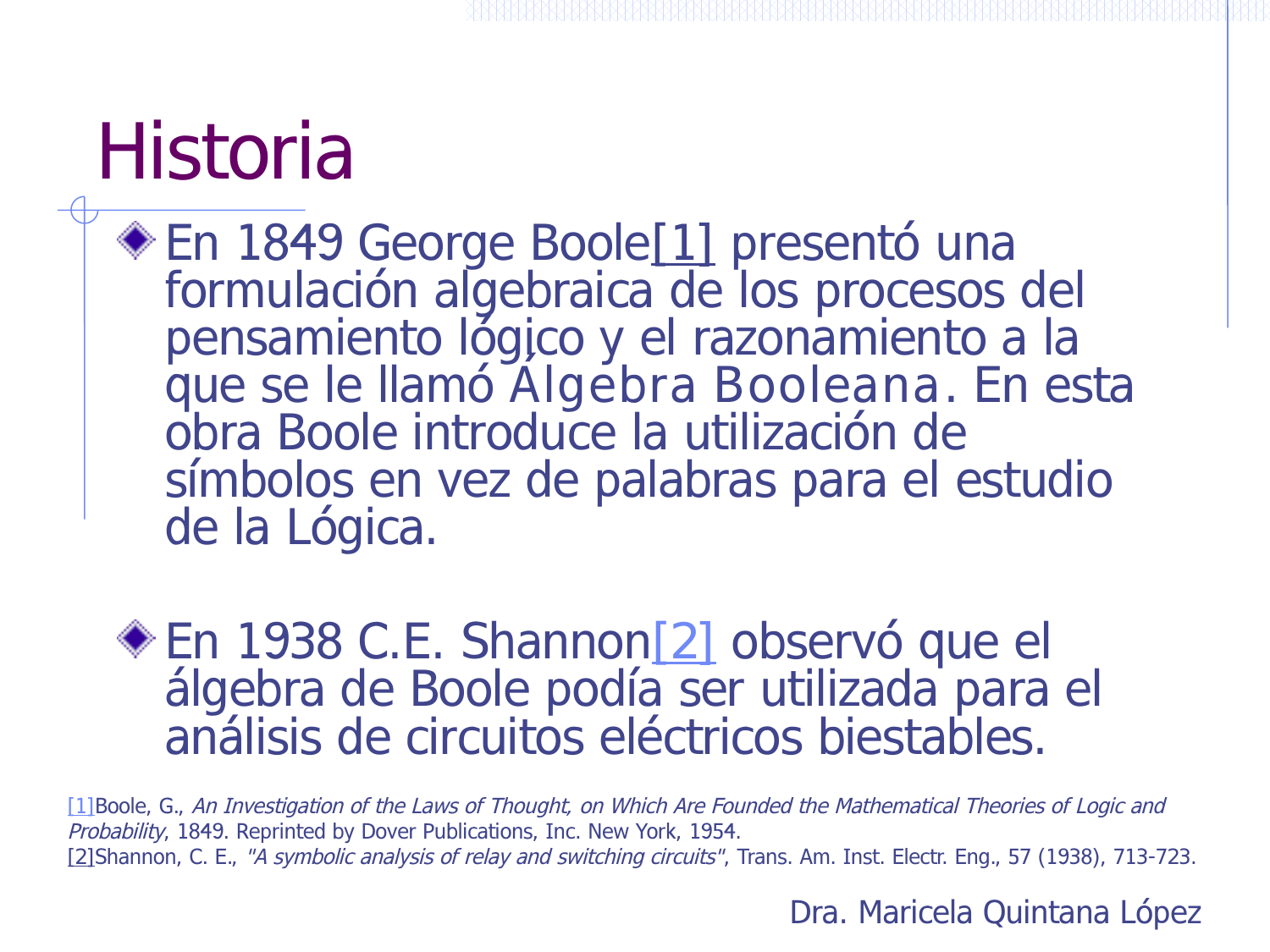

# Historia
En 1849 George Boole[1] presentó una formulación algebraica de los procesos del pensamiento lógico y el razonamiento a la que se le llamó Álgebra Booleana. En esta obra Boole introduce la utilización de símbolos en vez de palabras para el estudio de la Lógica.

En 1938 C.E. Shannon[2] observó que el álgebra de Boole podía ser utilizada para el análisis de circuitos eléctricos biestables.

[1]Boole, G., An Investigation of the Laws of Thought, on Which Are Founded the Mathematical Theories of Logic and Probability, 1849. Reprinted by Dover Publications, Inc. New York, 1954.
[2]Shannon, C. E., "A symbolic analysis of relay and switching circuits", Trans. Am. Inst. Electr. Eng., 57 (1938), 713-723.